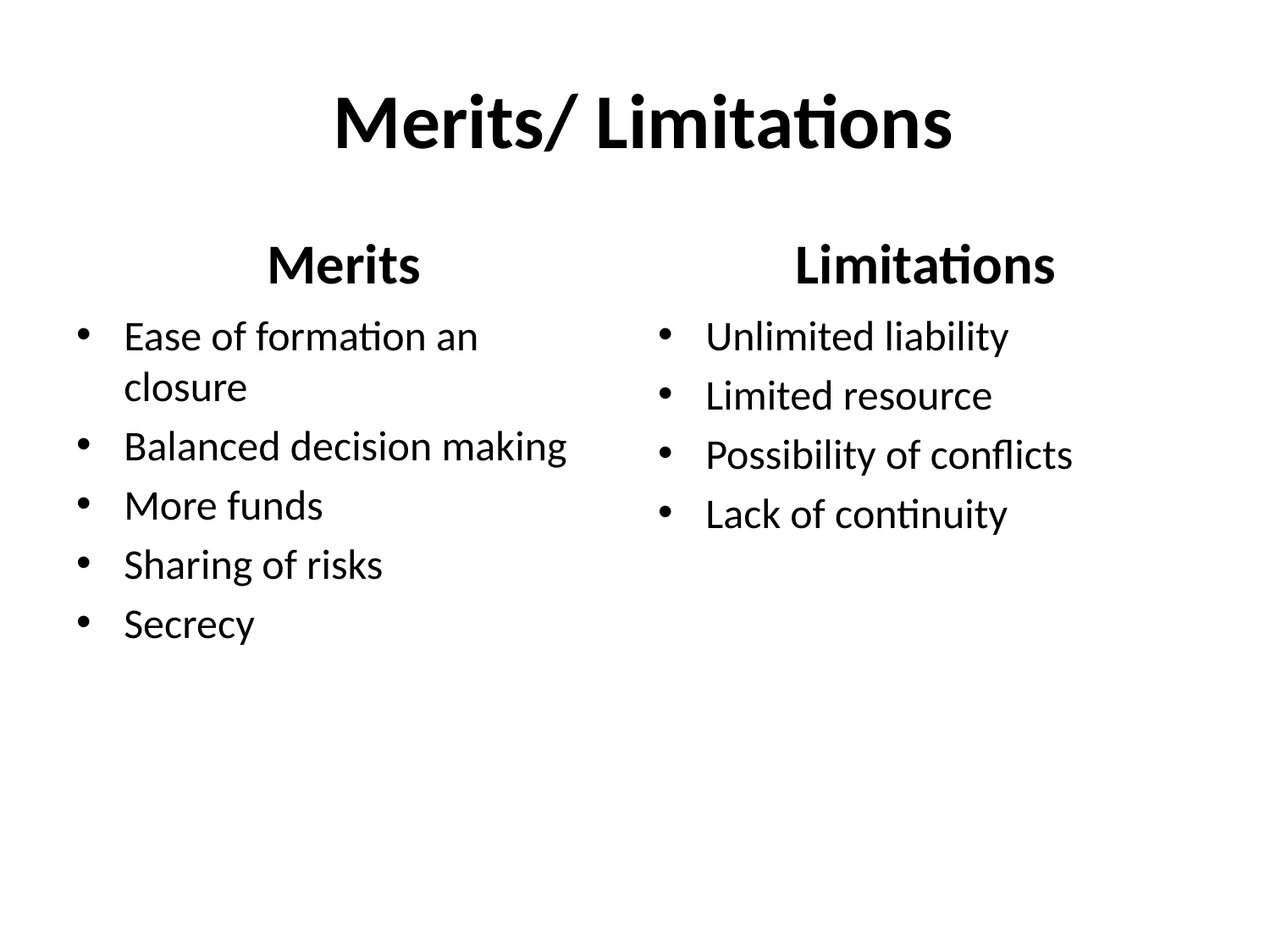

# Merits/ Limitations
Merits
Limitations
Ease of formation an closure
Balanced decision making
More funds
Sharing of risks
Secrecy

Unlimited liability
Limited resource
Possibility of conflicts
Lack of continuity